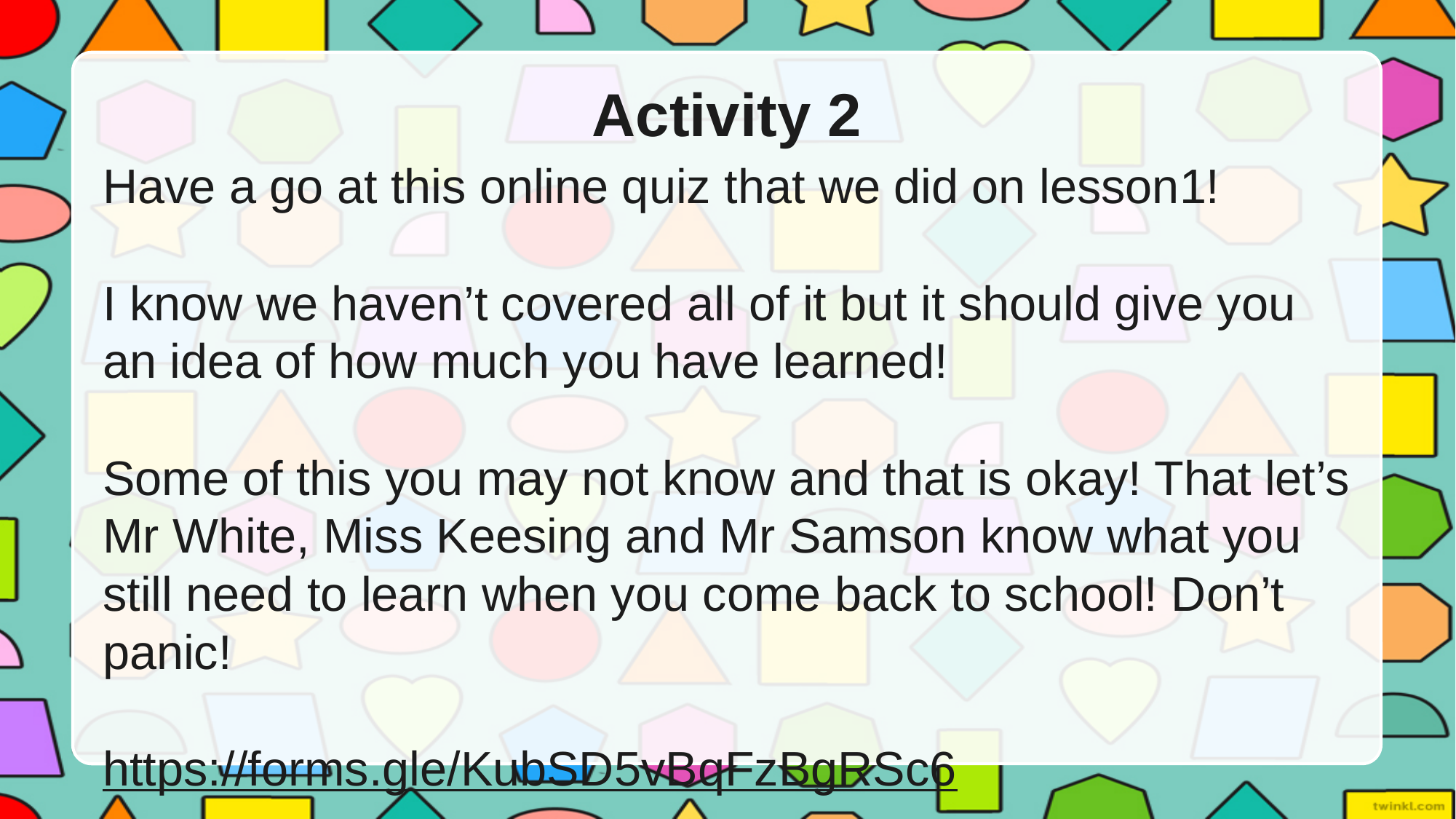

# Activity 2
Have a go at this online quiz that we did on lesson1!

I know we haven’t covered all of it but it should give you an idea of how much you have learned!

Some of this you may not know and that is okay! That let’s Mr White, Miss Keesing and Mr Samson know what you still need to learn when you come back to school! Don’t panic!

https://forms.gle/KubSD5vBqFzBgRSc6